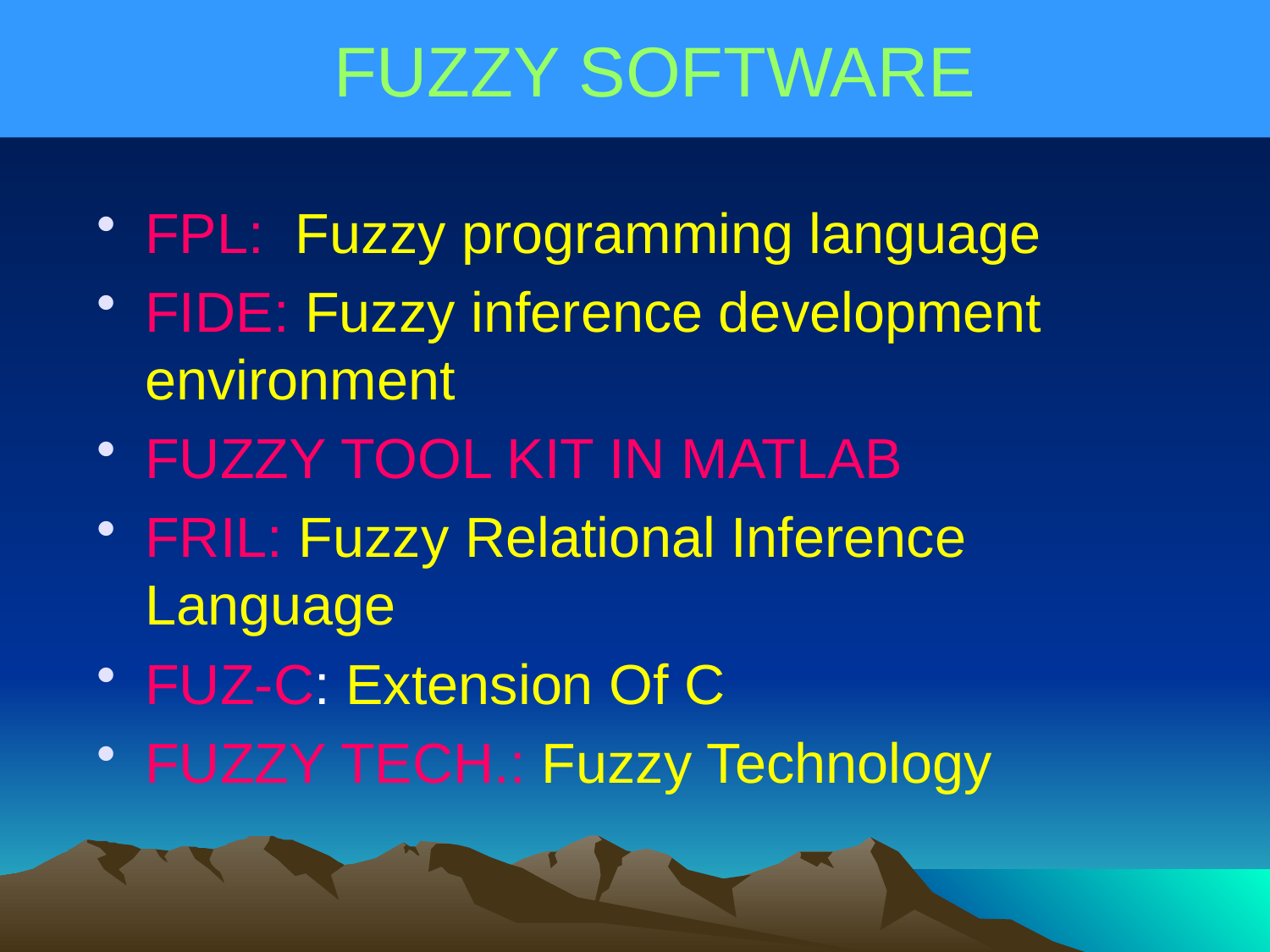

# FUZZY SOFTWARE
FPL:  Fuzzy programming language
FIDE: Fuzzy inference development environment
FUZZY TOOL KIT IN MATLAB
FRIL: Fuzzy Relational Inference Language
FUZ-C: Extension Of C
FUZZY TECH.: Fuzzy Technology